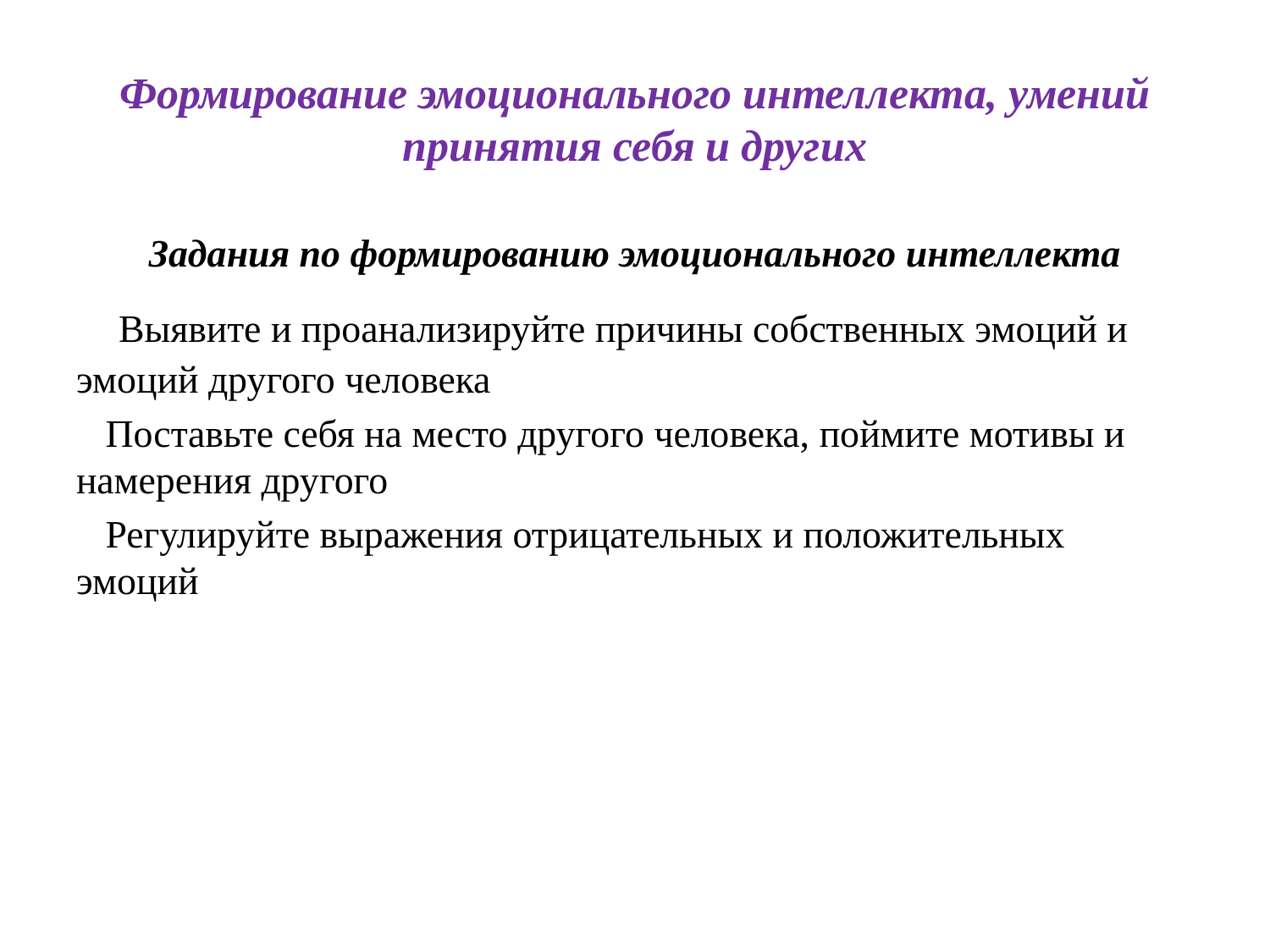

# Формирование эмоционального интеллекта, умений принятия себя и других
Задания по формированию эмоционального интеллекта
   Выявите и проанализируйте причины собственных эмоций и эмоций другого человека
   Поставьте себя на место другого человека, поймите мотивы и намерения другого
   Регулируйте выражения отрицательных и положительных эмоций